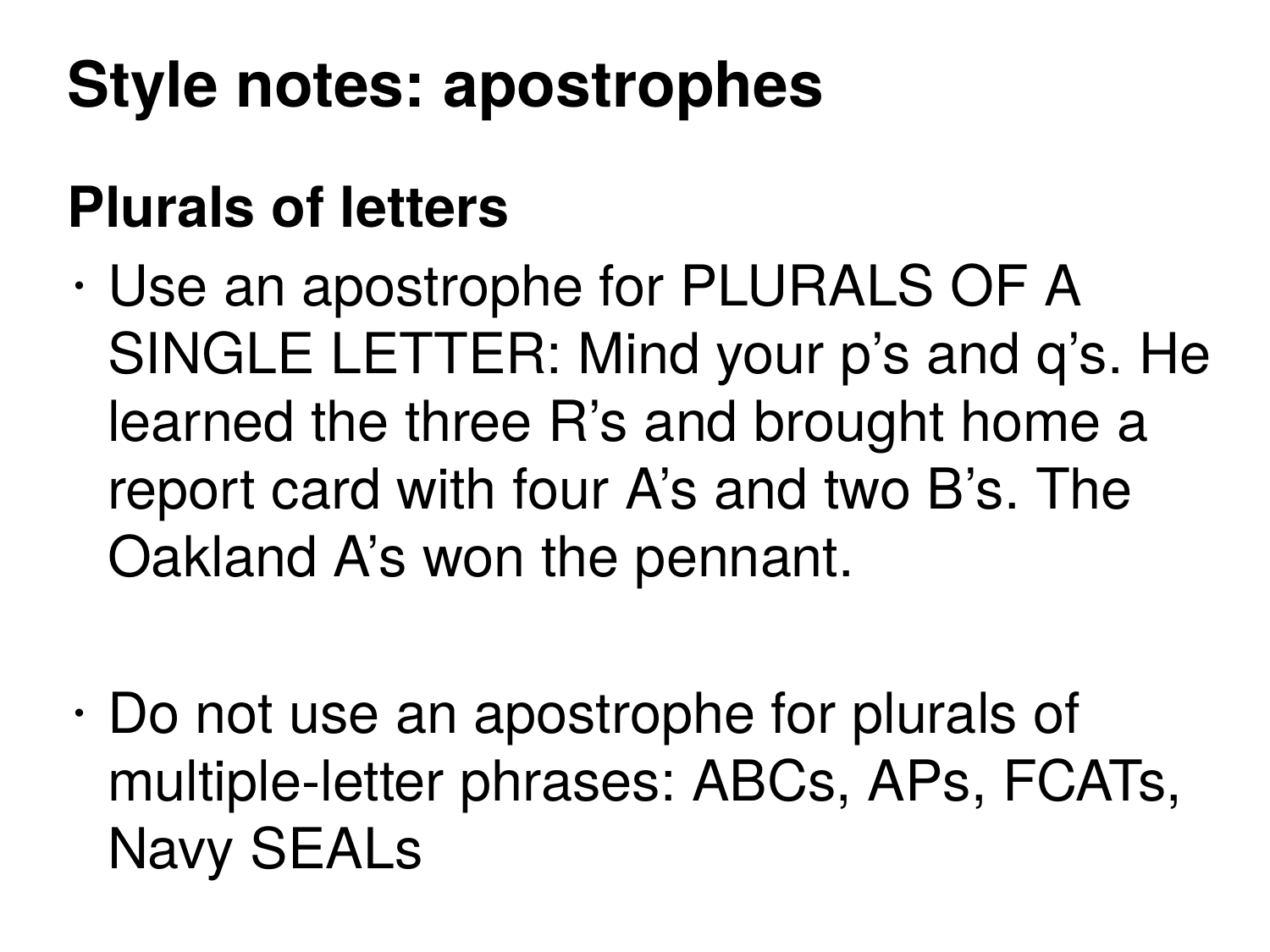

# Style notes: apostrophes
Plurals of letters
Use an apostrophe for PLURALS OF A SINGLE LETTER: Mind your p’s and q’s. He learned the three R’s and brought home a report card with four A’s and two B’s. The Oakland A’s won the pennant.

Do not use an apostrophe for plurals of multiple-letter phrases: ABCs, APs, FCATs, Navy SEALs